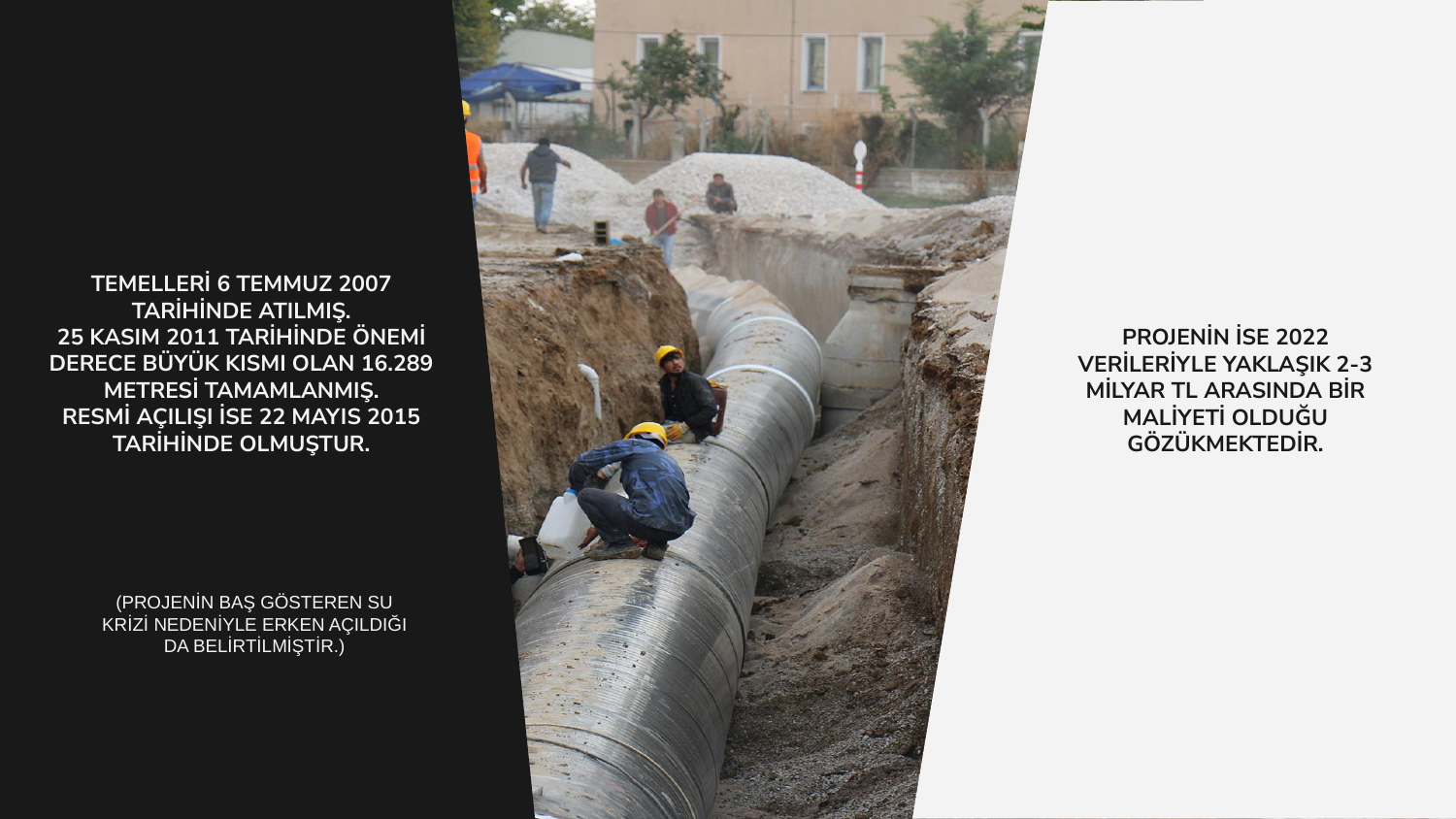

PROJENİN İSE 2022 VERİLERİYLE YAKLAŞIK 2-3 MİLYAR TL ARASINDA BİR MALİYETİ OLDUĞU GÖZÜKMEKTEDİR.
TEMELLERİ 6 TEMMUZ 2007 TARİHİNDE ATILMIŞ.
25 KASIM 2011 TARİHİNDE ÖNEMİ DERECE BÜYÜK KISMI OLAN 16.289 METRESİ TAMAMLANMIŞ.
RESMİ AÇILIŞI İSE 22 MAYIS 2015 TARİHİNDE OLMUŞTUR.
(PROJENİN BAŞ GÖSTEREN SU KRİZİ NEDENİYLE ERKEN AÇILDIĞI DA BELİRTİLMİŞTİR.)